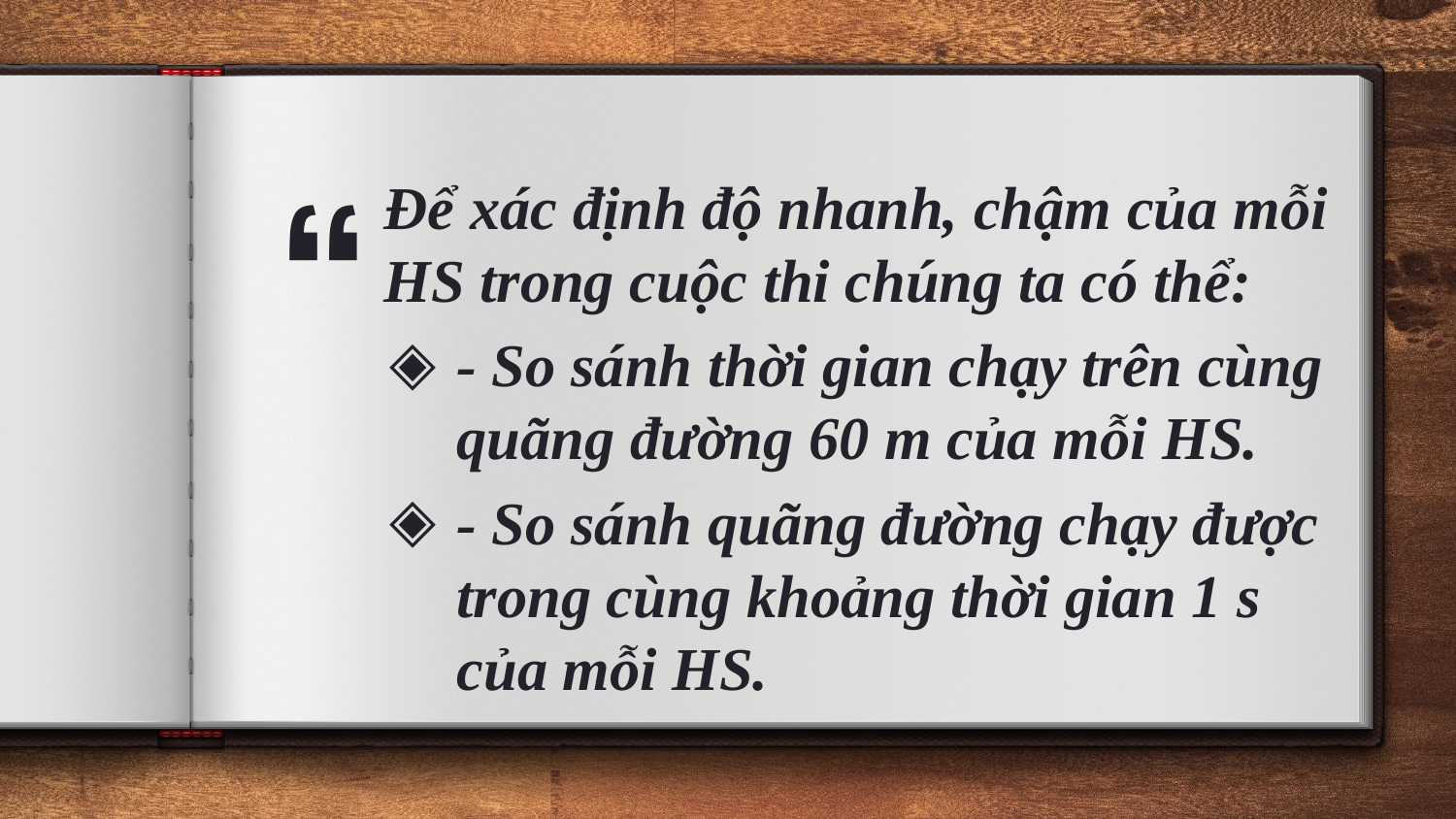

Để xác định độ nhanh, chậm của mỗi HS trong cuộc thi chúng ta có thể:
- So sánh thời gian chạy trên cùng quãng đường 60 m của mỗi HS.
- So sánh quãng đường chạy được trong cùng khoảng thời gian 1 s của mỗi HS.
7